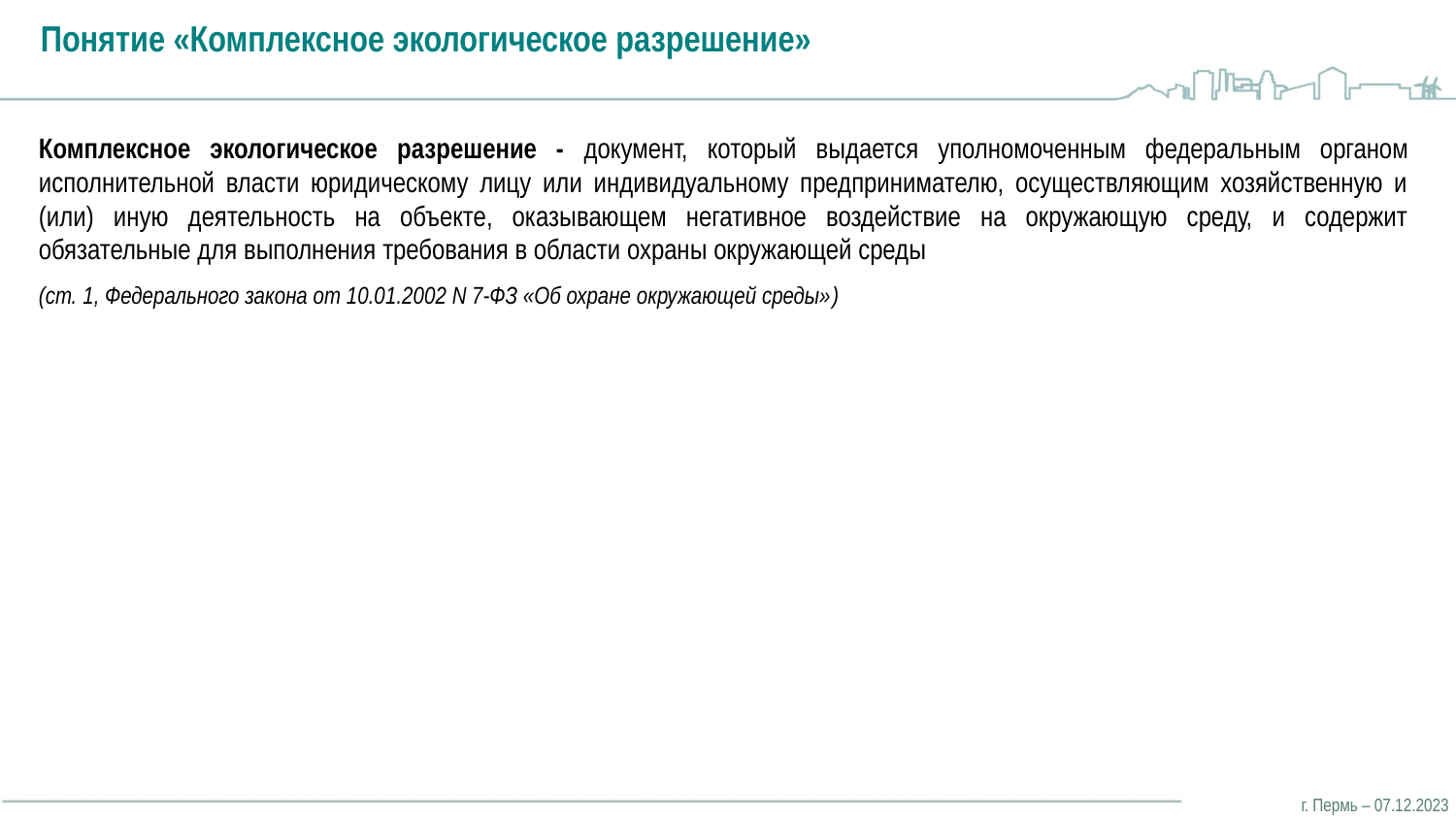

Понятие «Комплексное экологическое разрешение»
Комплексное экологическое разрешение - документ, который выдается уполномоченным федеральным органом исполнительной власти юридическому лицу или индивидуальному предпринимателю, осуществляющим хозяйственную и (или) иную деятельность на объекте, оказывающем негативное воздействие на окружающую среду, и содержит обязательные для выполнения требования в области охраны окружающей среды
(ст. 1, Федерального закона от 10.01.2002 N 7-ФЗ «Об охране окружающей среды»)

г. Пермь – 07.12.2023